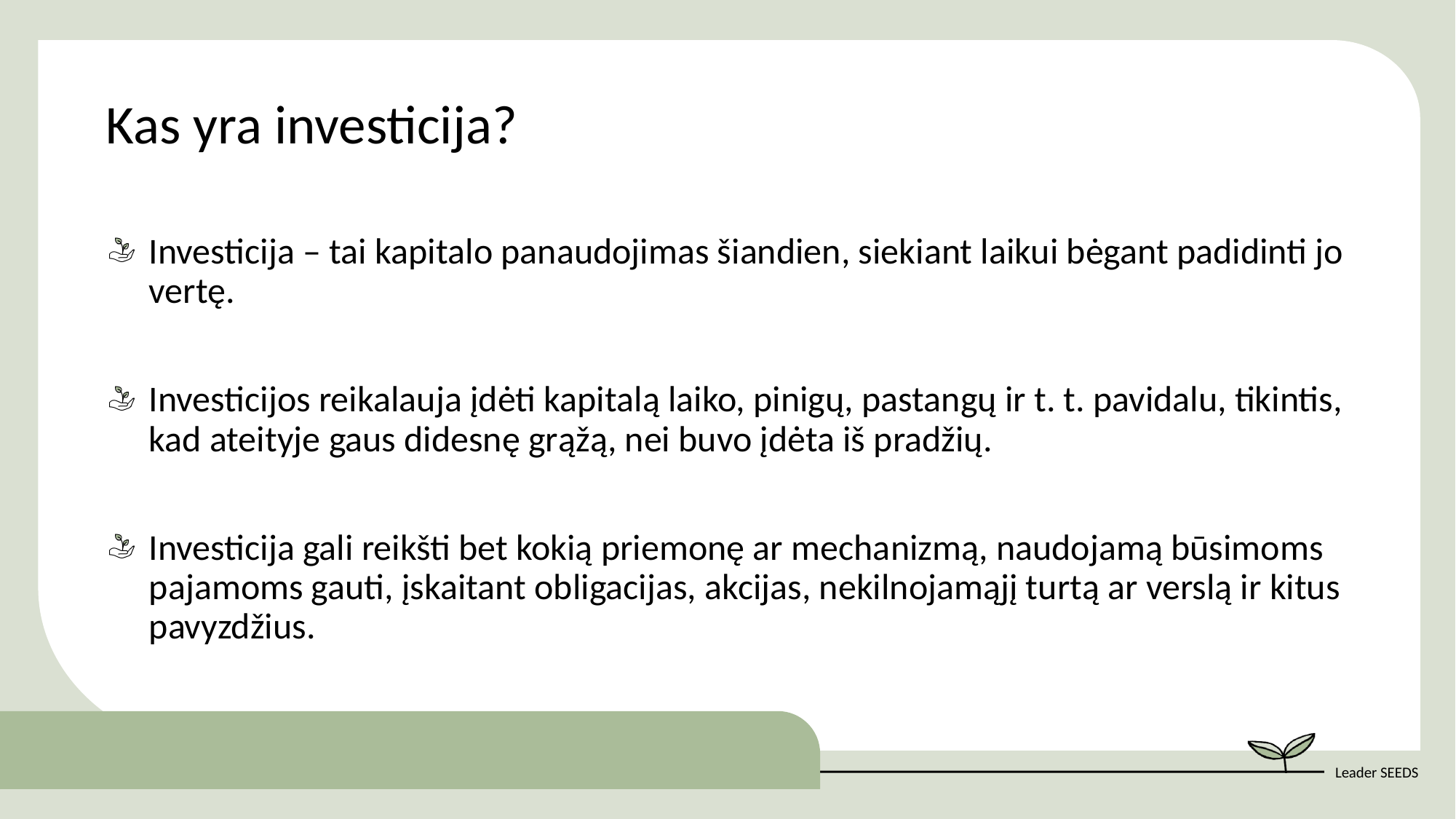

Kas yra investicija?
Investicija – tai kapitalo panaudojimas šiandien, siekiant laikui bėgant padidinti jo vertę.

Investicijos reikalauja įdėti kapitalą laiko, pinigų, pastangų ir t. t. pavidalu, tikintis, kad ateityje gaus didesnę grąžą, nei buvo įdėta iš pradžių.

Investicija gali reikšti bet kokią priemonę ar mechanizmą, naudojamą būsimoms pajamoms gauti, įskaitant obligacijas, akcijas, nekilnojamąjį turtą ar verslą ir kitus pavyzdžius.